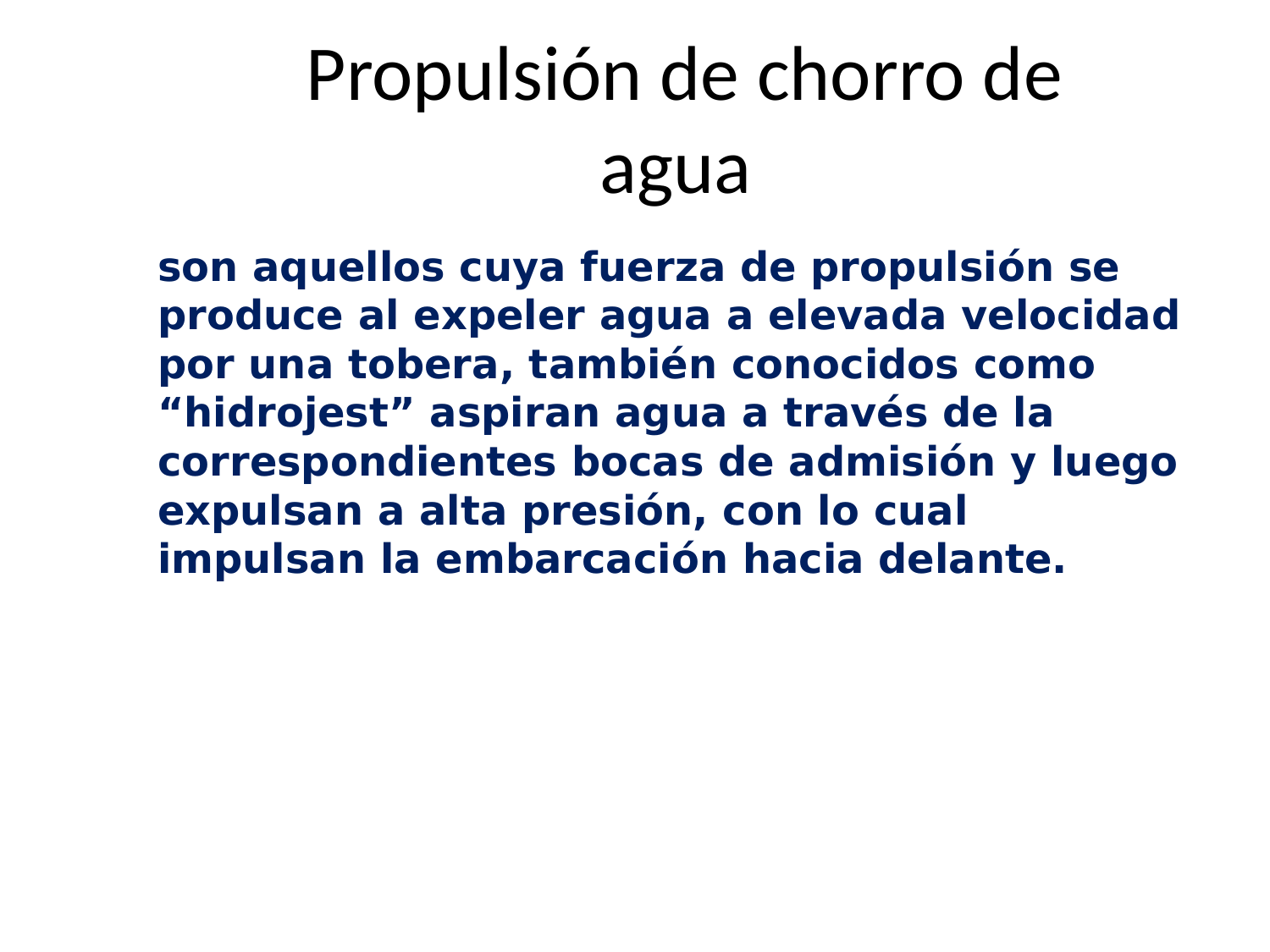

Propulsión de chorro de agua
# son aquellos cuya fuerza de propulsión se produce al expeler agua a elevada velocidad por una tobera, también conocidos como “hidrojest” aspiran agua a través de la correspondientes bocas de admisión y luego expulsan a alta presión, con lo cual impulsan la embarcación hacia delante.